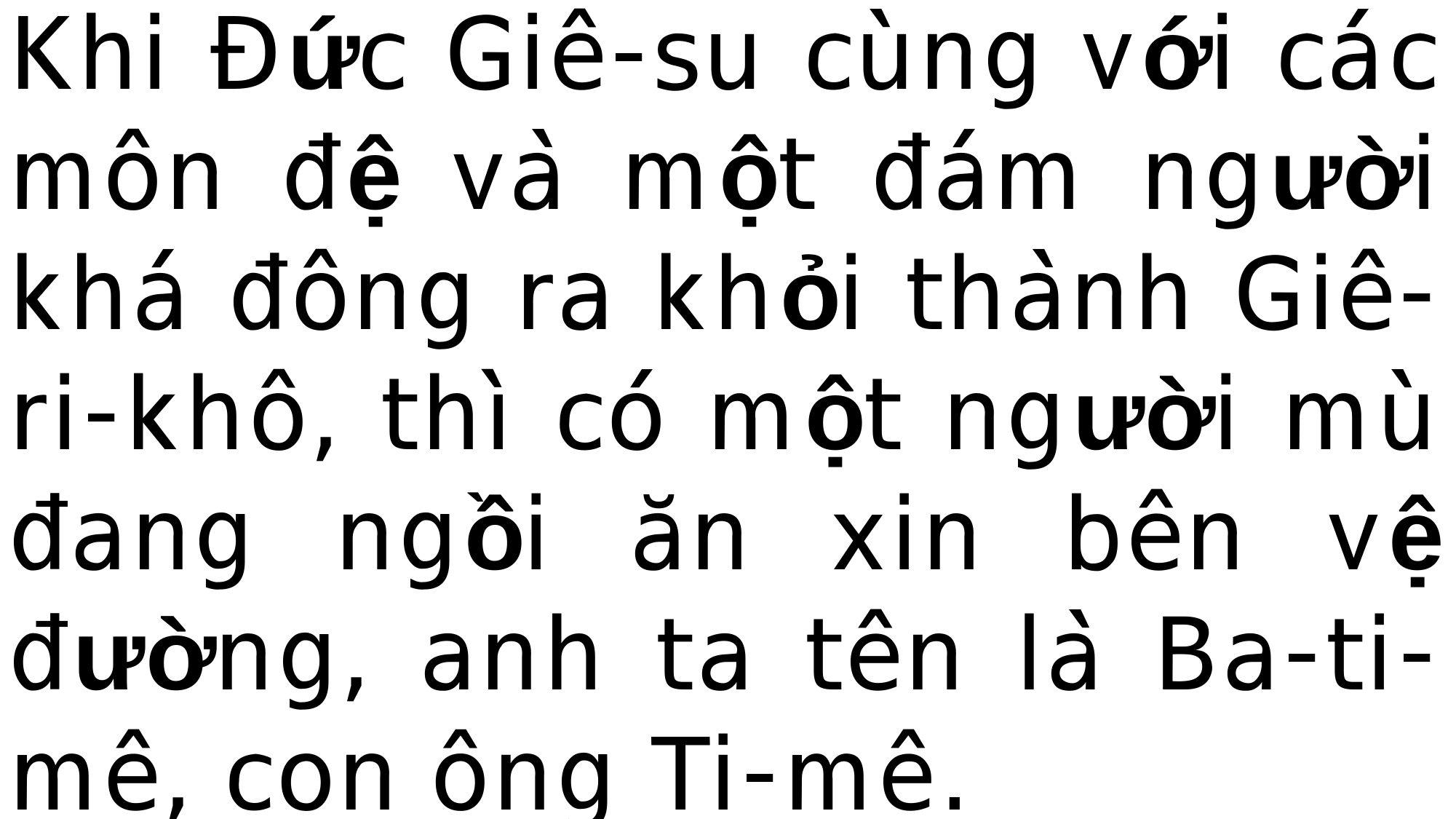

# Khi Đức Giê-su cùng với các môn đệ và một đám người khá đông ra khỏi thành Giê-ri-khô, thì có một người mù đang ngồi ăn xin bên vệ đường, anh ta tên là Ba-ti-mê, con ông Ti-mê.